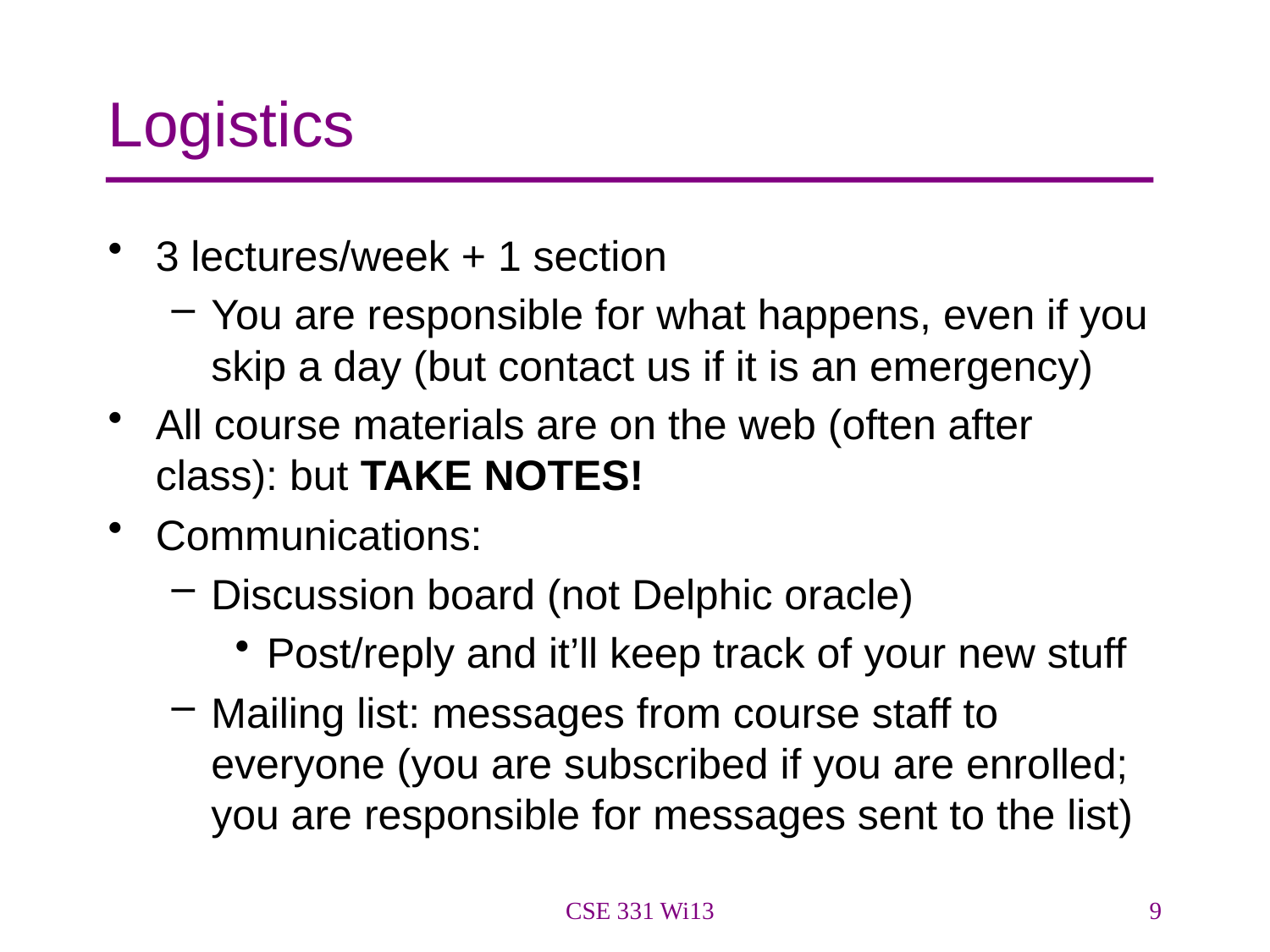

# Logistics
3 lectures/week + 1 section
You are responsible for what happens, even if you skip a day (but contact us if it is an emergency)
All course materials are on the web (often after class): but TAKE NOTES!
Communications:
Discussion board (not Delphic oracle)
Post/reply and it’ll keep track of your new stuff
Mailing list: messages from course staff to everyone (you are subscribed if you are enrolled; you are responsible for messages sent to the list)

CSE 331 Wi13
9